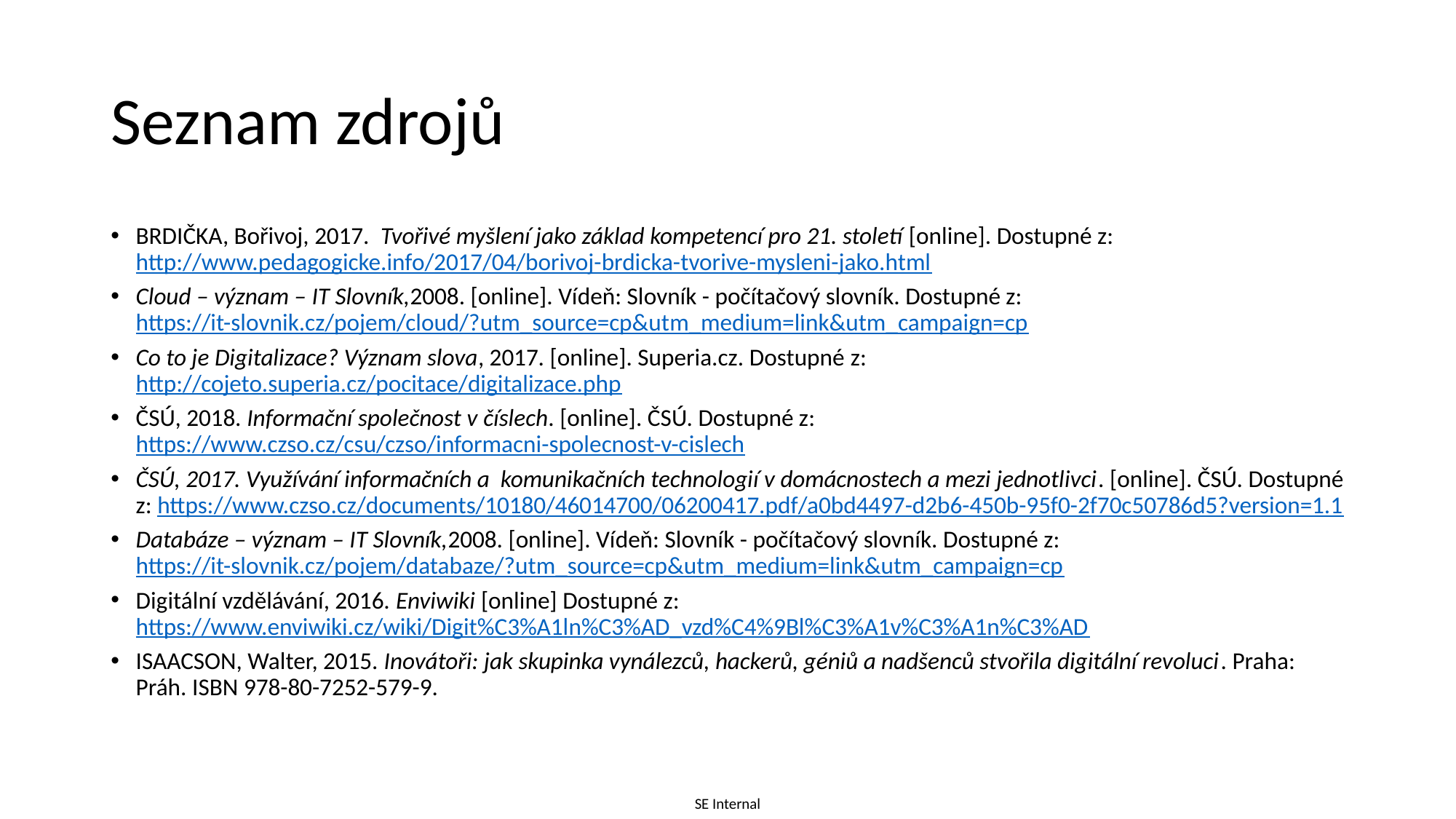

# Seznam zdrojů
BRDIČKA, Bořivoj, 2017.  Tvořivé myšlení jako základ kompetencí pro 21. století [online]. Dostupné z: http://www.pedagogicke.info/2017/04/borivoj-brdicka-tvorive-mysleni-jako.html
Cloud – význam – IT Slovník,2008. [online]. Vídeň: Slovník - počítačový slovník. Dostupné z: https://it-slovnik.cz/pojem/cloud/?utm_source=cp&utm_medium=link&utm_campaign=cp
Co to je Digitalizace? Význam slova, 2017. [online]. Superia.cz. Dostupné z: http://cojeto.superia.cz/pocitace/digitalizace.php
ČSÚ, 2018. Informační společnost v číslech. [online]. ČSÚ. Dostupné z: https://www.czso.cz/csu/czso/informacni-spolecnost-v-cislech
ČSÚ, 2017. Využívání informačních a  komunikačních technologií v domácnostech a mezi jednotlivci. [online]. ČSÚ. Dostupné z: https://www.czso.cz/documents/10180/46014700/06200417.pdf/a0bd4497-d2b6-450b-95f0-2f70c50786d5?version=1.1
Databáze – význam – IT Slovník,2008. [online]. Vídeň: Slovník - počítačový slovník. Dostupné z: https://it-slovnik.cz/pojem/databaze/?utm_source=cp&utm_medium=link&utm_campaign=cp
Digitální vzdělávání, 2016. Enviwiki [online] Dostupné z: https://www.enviwiki.cz/wiki/Digit%C3%A1ln%C3%AD_vzd%C4%9Bl%C3%A1v%C3%A1n%C3%AD
ISAACSON, Walter, 2015. Inovátoři: jak skupinka vynálezců, hackerů, géniů a nadšenců stvořila digitální revoluci. Praha: Práh. ISBN 978-80-7252-579-9.